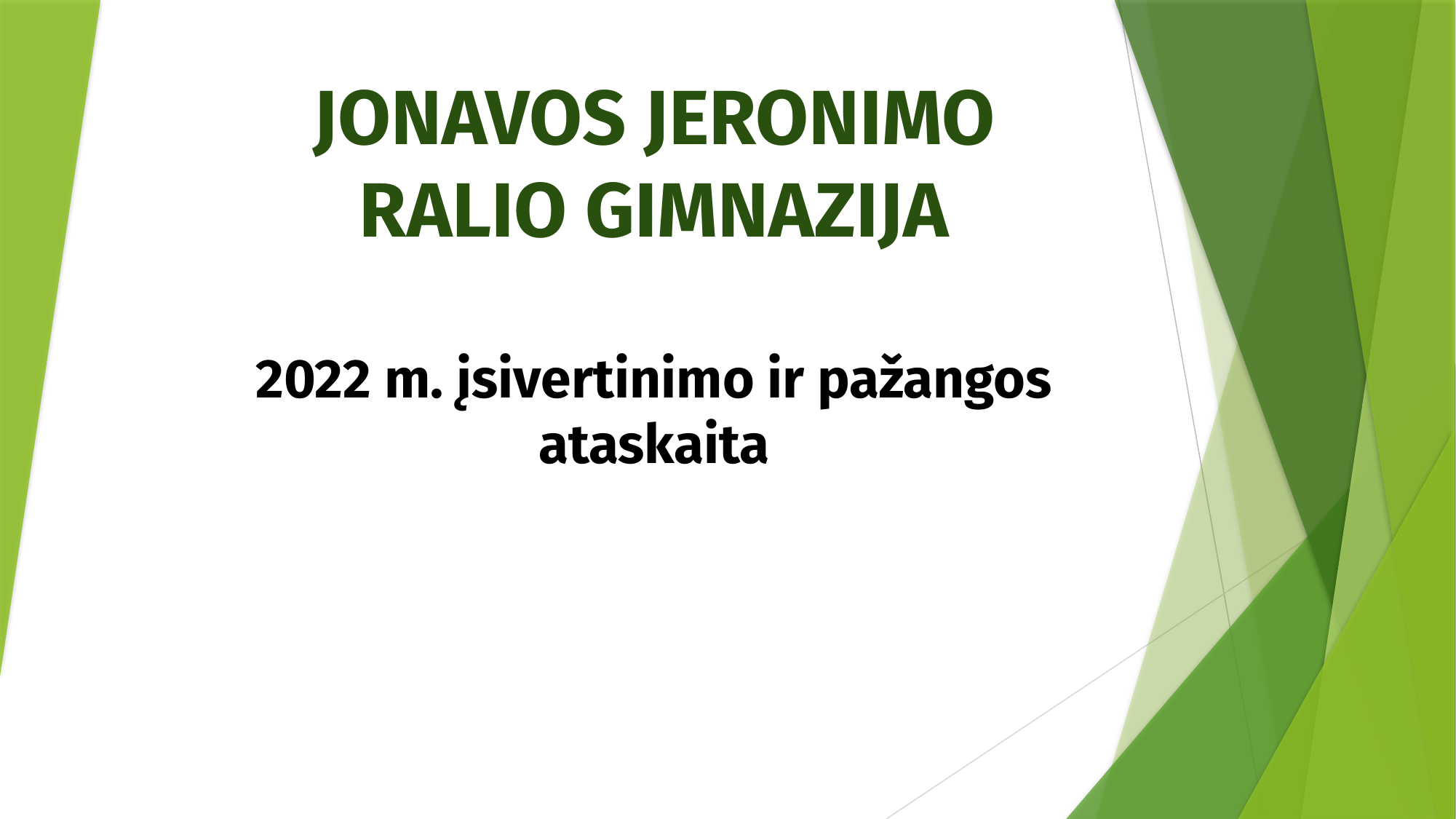

# JONAVOS JERONIMO RALIO GIMNAZIJA
2022 m. įsivertinimo ir pažangos ataskaita